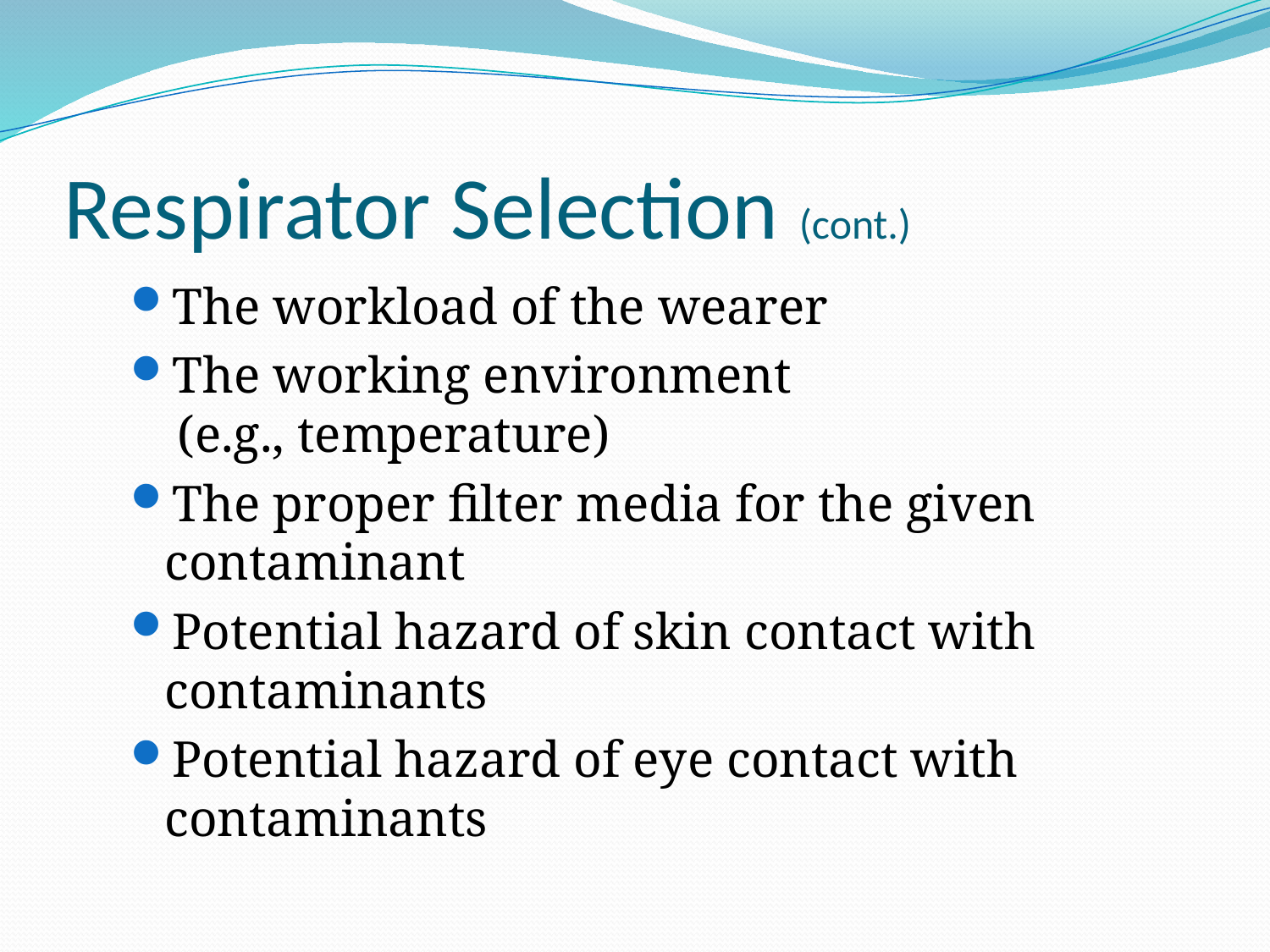

# Respirator Selection (cont.)
The workload of the wearer
The working environment
 (e.g., temperature)
The proper filter media for the given contaminant
Potential hazard of skin contact with contaminants
Potential hazard of eye contact with contaminants